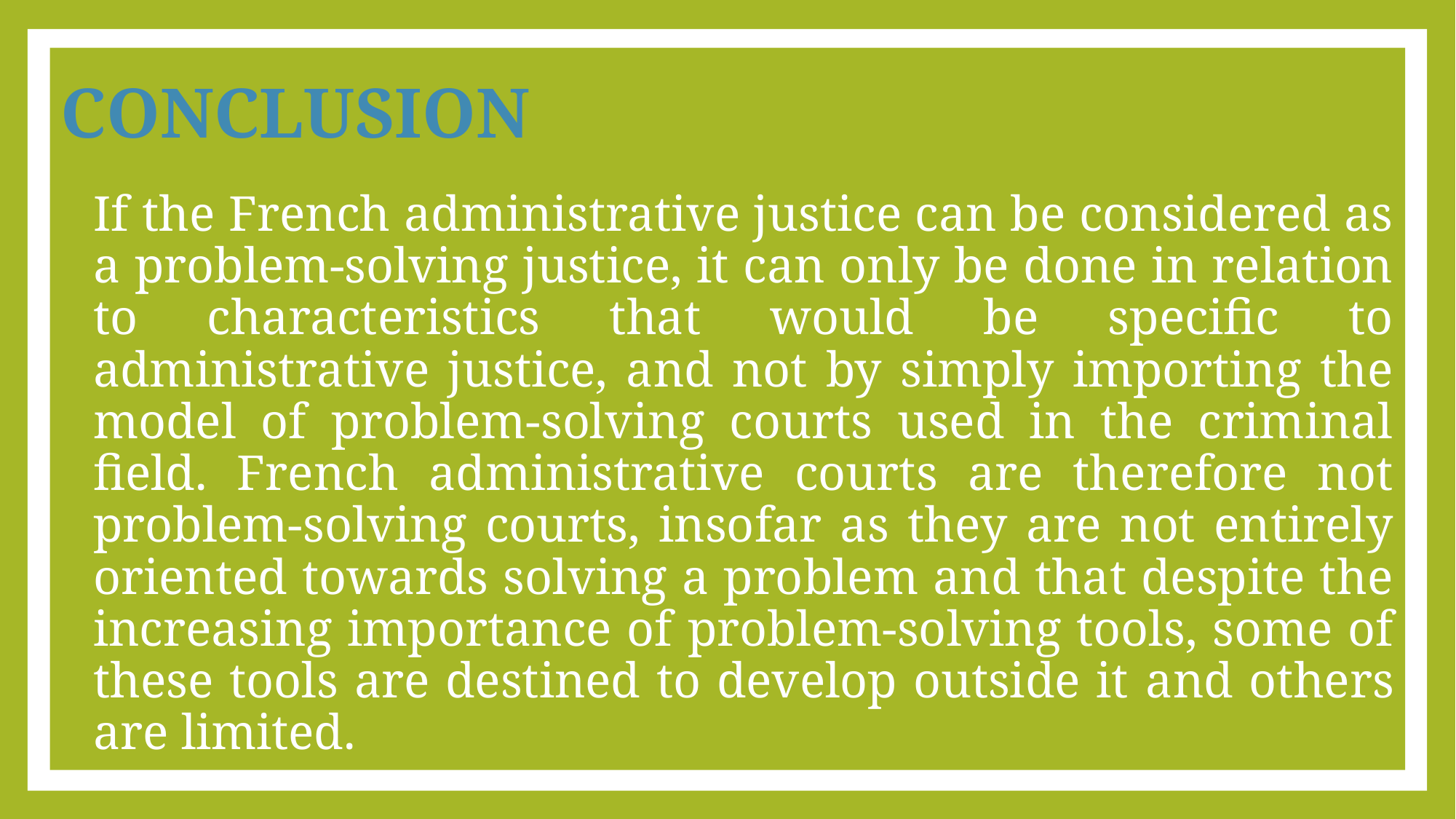

# CONCLUSION
If the French administrative justice can be considered as a problem-solving justice, it can only be done in relation to characteristics that would be specific to administrative justice, and not by simply importing the model of problem-solving courts used in the criminal field. French administrative courts are therefore not problem-solving courts, insofar as they are not entirely oriented towards solving a problem and that despite the increasing importance of problem-solving tools, some of these tools are destined to develop outside it and others are limited.